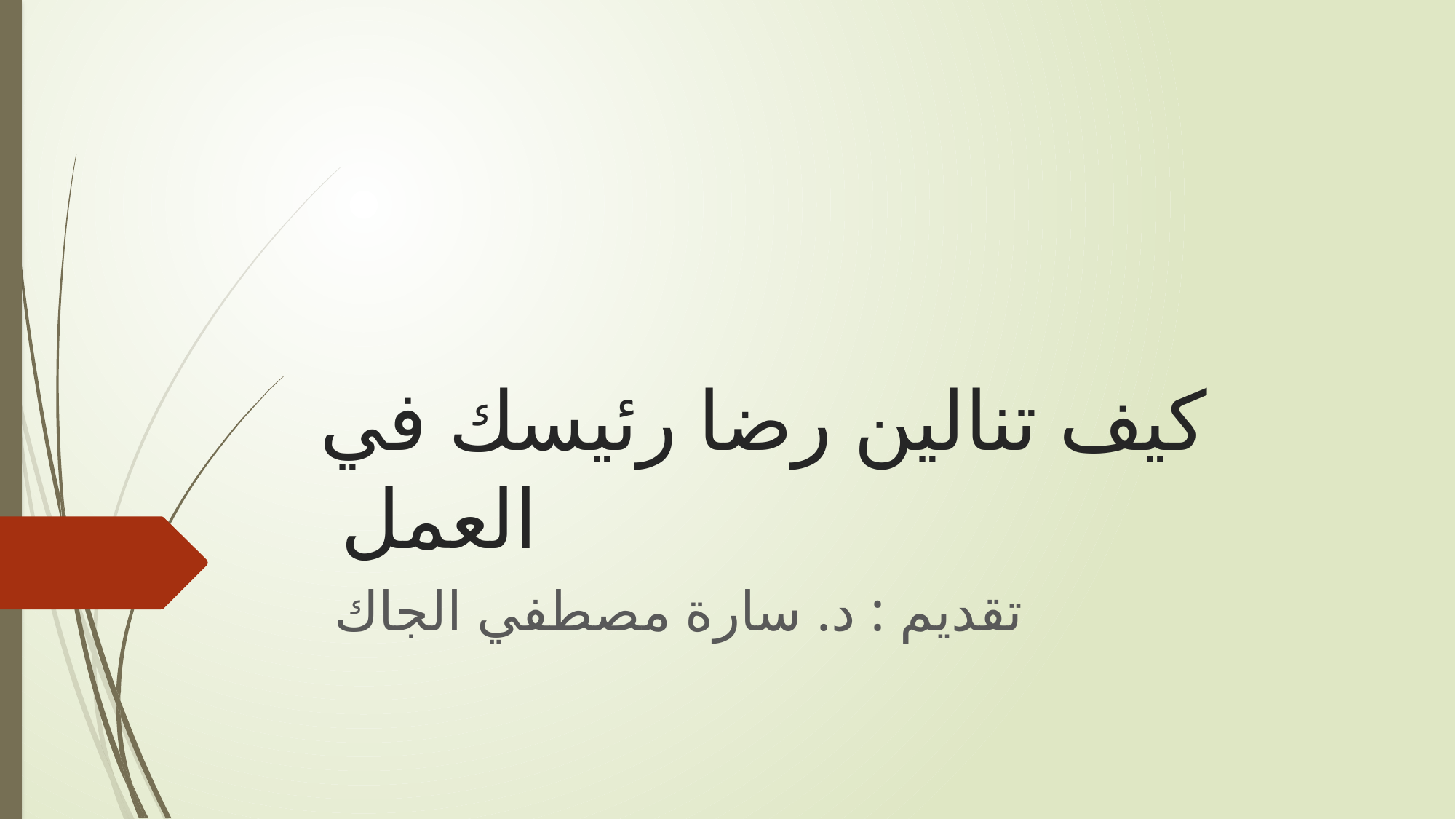

# كيف تنالين رضا رئيسك في العمل
تقديم : د. سارة مصطفي الجاك